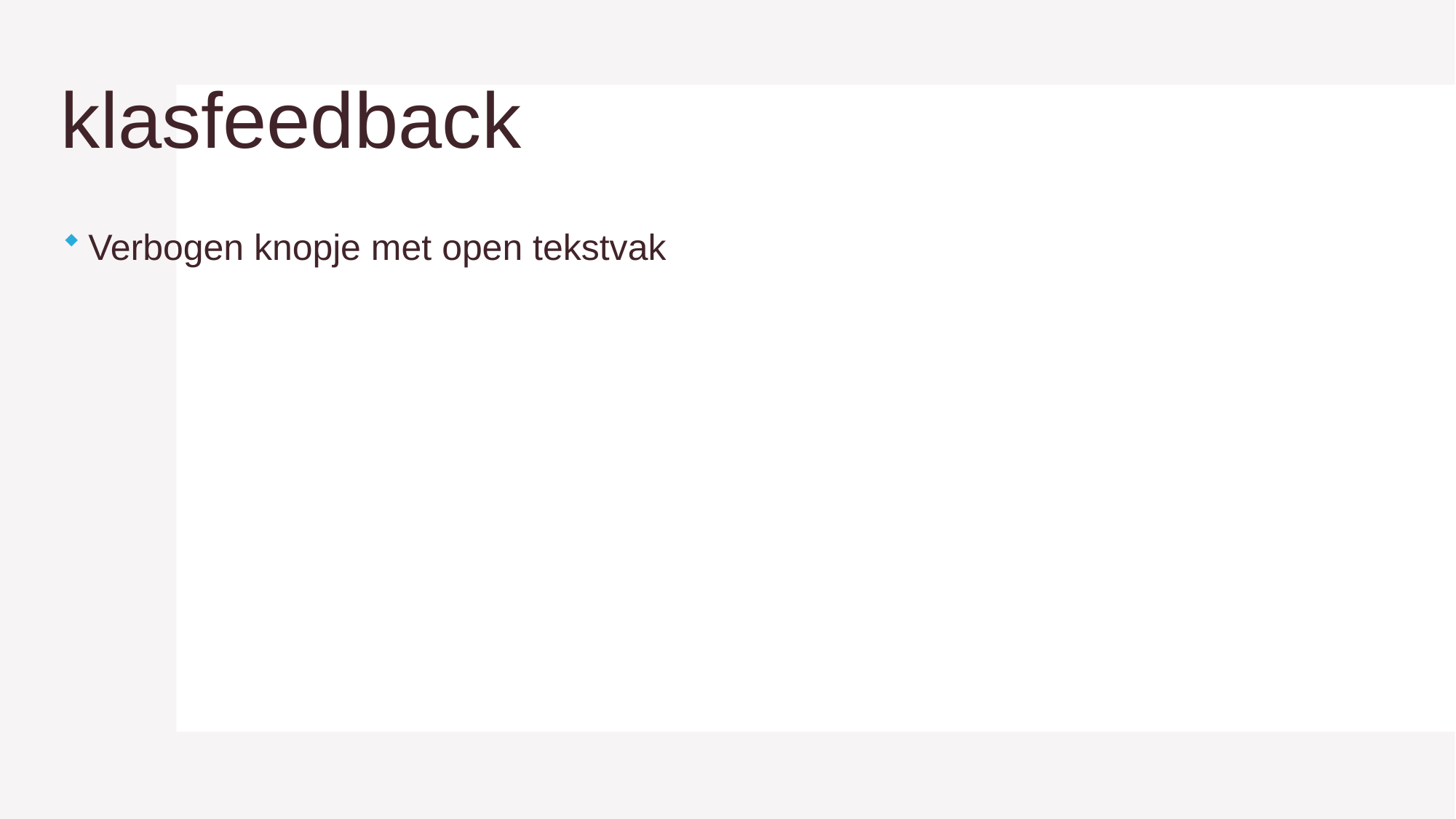

# klasfeedback
Verbogen knopje met open tekstvak